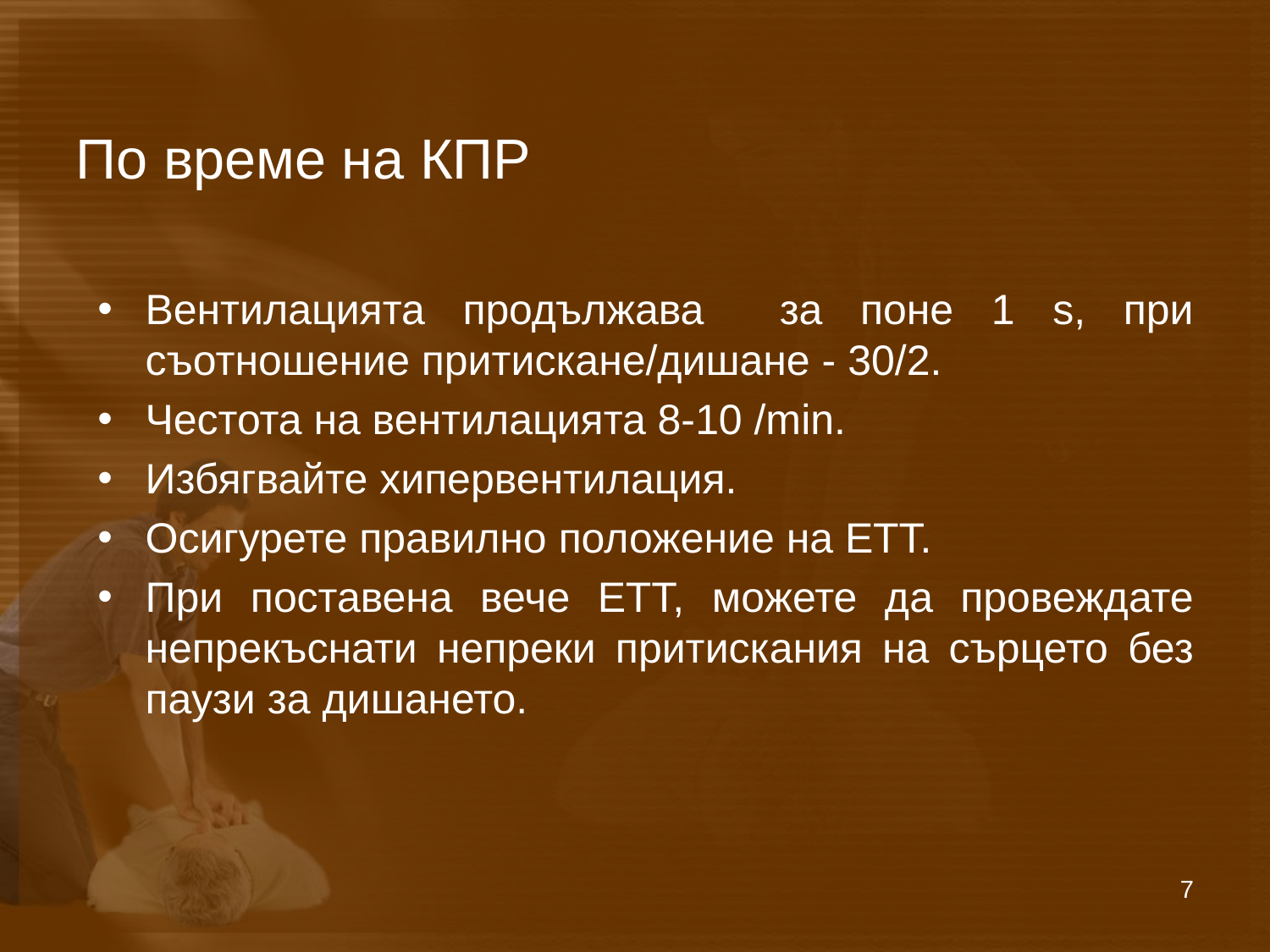

# По време на КПР
Вентилацията продължава  за поне 1 s, при съотношение притискане/дишане - 30/2.
Честота на вентилацията 8-10 /min.
Избягвайте хипервентилация.
Осигурете правилно положение на ЕТТ.
При поставена вече ЕТТ, можете да провеждате непрекъснати непреки притискания на сърцето без паузи за дишането.
7